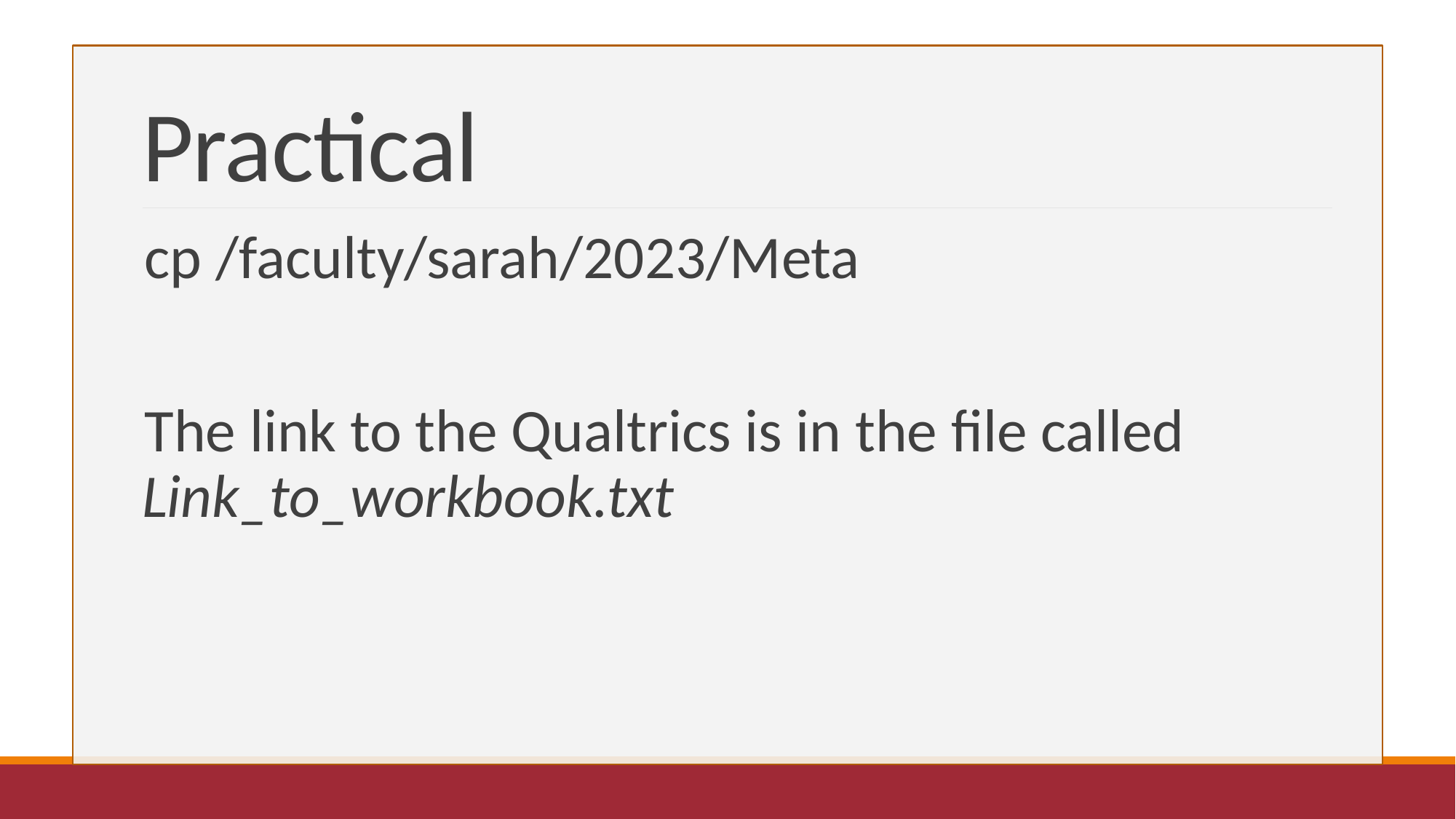

# Practical
cp /faculty/sarah/2023/Meta

The link to the Qualtrics is in the file called Link_to_workbook.txt